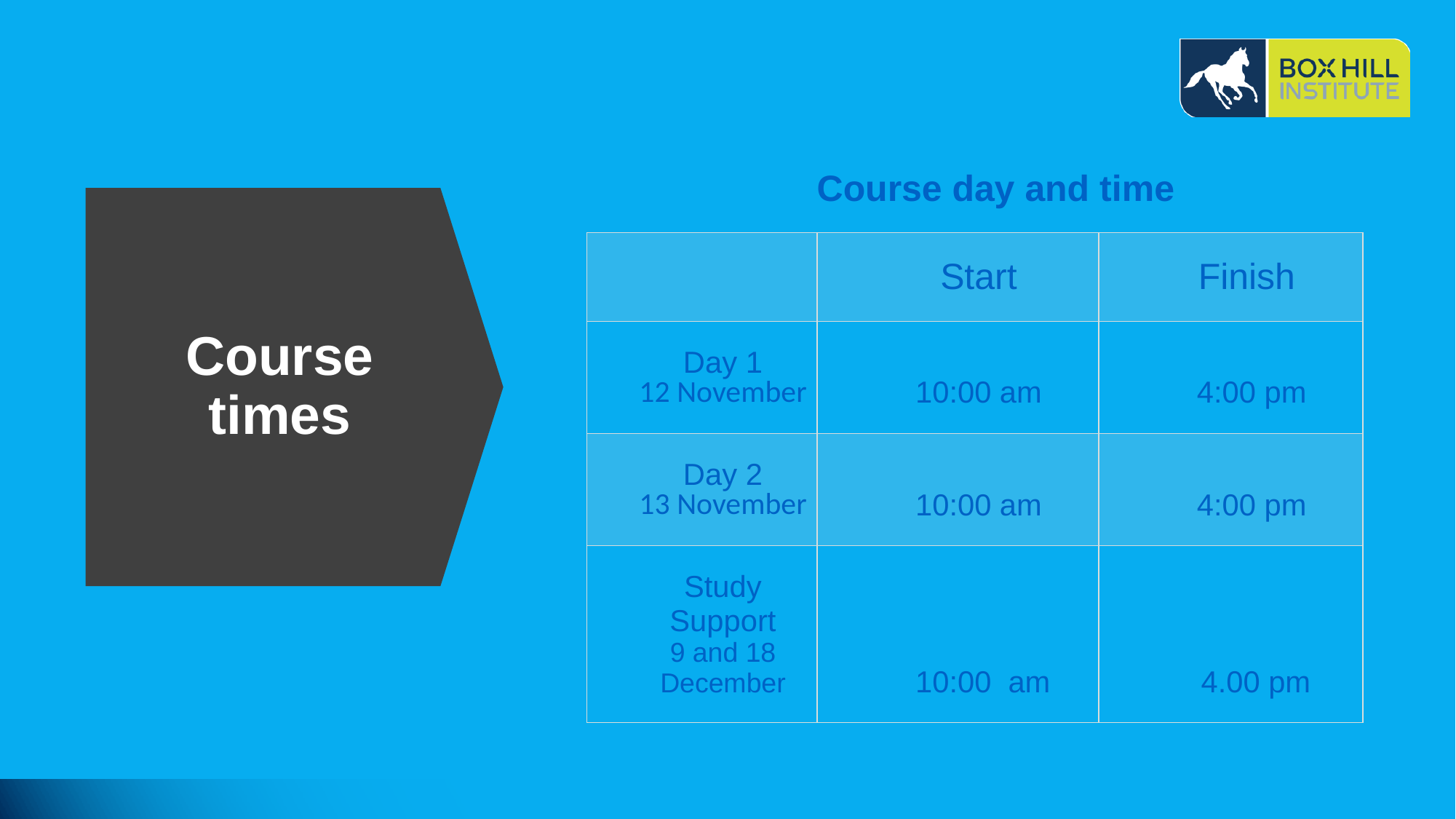

| Course day and time |  |  |
| --- | --- | --- |
|  | Start | Finish |
| Day 1 12 November | 10:00 am | 4:00 pm |
| Day 2 13 November | 10:00 am | 4:00 pm |
| Study Support 9 and 18 December | 10:00 am | 4.00 pm |

# Course times